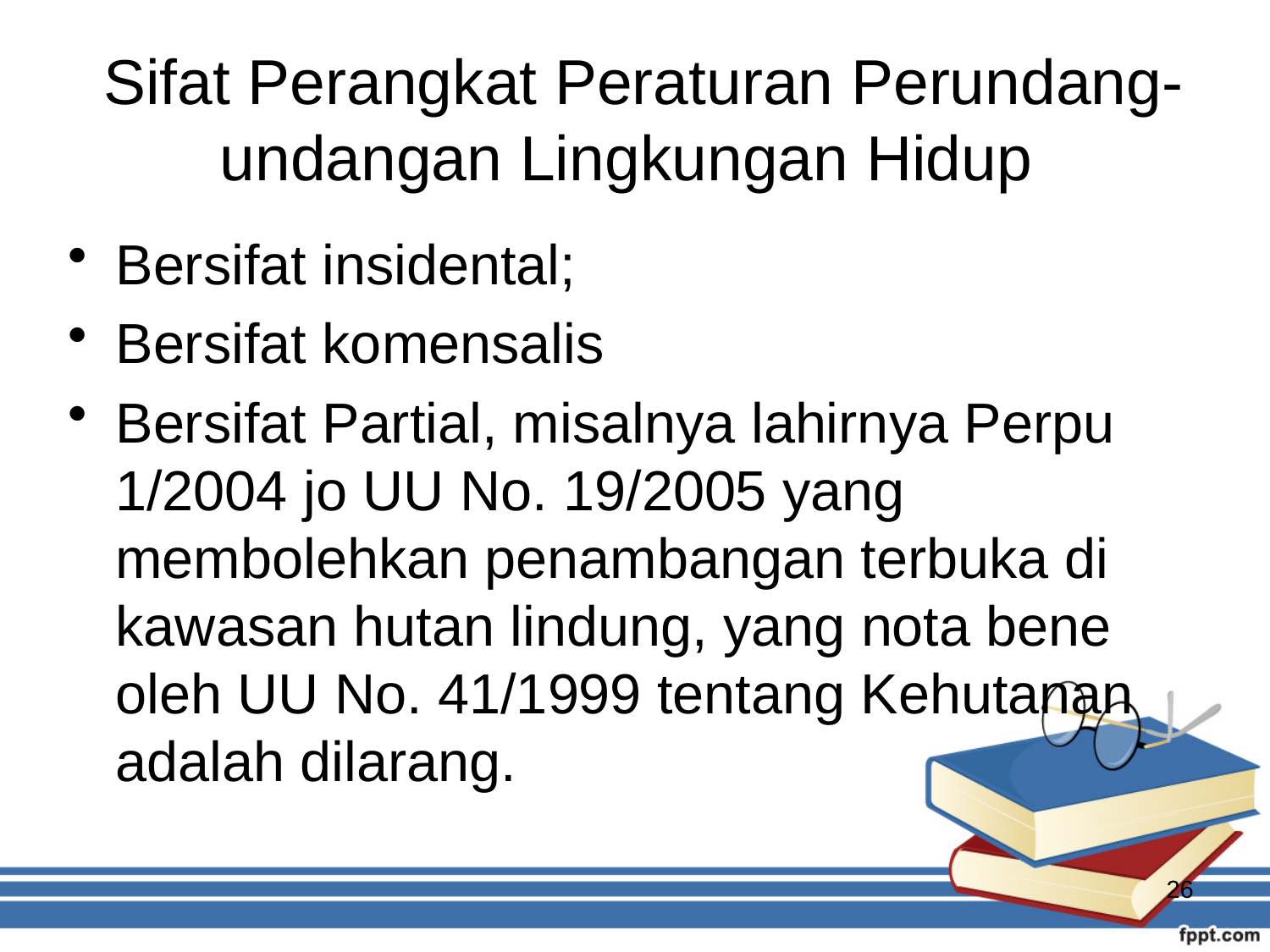

# Sifat Perangkat Peraturan Perundang-undangan Lingkungan Hidup
Bersifat insidental;
Bersifat komensalis
Bersifat Partial, misalnya lahirnya Perpu 1/2004 jo UU No. 19/2005 yang membolehkan penambangan terbuka di kawasan hutan lindung, yang nota bene oleh UU No. 41/1999 tentang Kehutanan adalah dilarang.

26